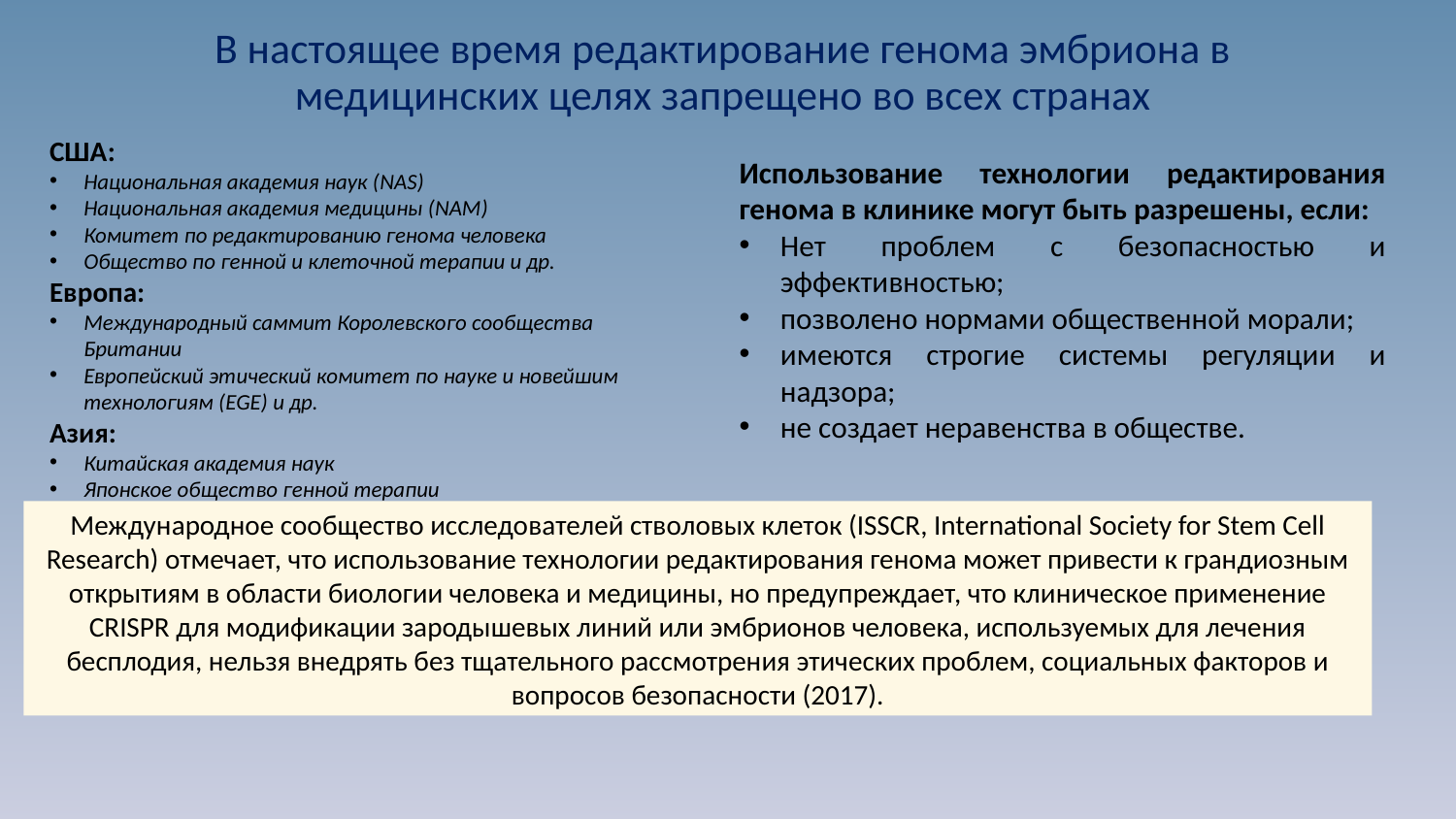

В настоящее время редактирование генома эмбриона в медицинских целях запрещено во всех странах

Использование технологии редактирования генома в клинике могут быть разрешены, если:
Нет проблем с безопасностью и эффективностью;
позволено нормами общественной морали;
имеются строгие системы регуляции и надзора;
не создает неравенства в обществе.
США:
Национальная академия наук (NAS)
Национальная академия медицины (NAM)
Комитет по редактированию генома человека
Общество по генной и клеточной терапии и др.
Европа:
Международный саммит Королевского сообщества Британии
Европейский этический комитет по науке и новейшим технологиям (EGE) и др.
Азия:
Китайская академия наук
Японское общество генной терапии

Международное сообщество исследователей стволовых клеток (ISSCR, International Society for Stem Cell Research) отмечает, что использование технологии редактирования генома может привести к грандиозным открытиям в области биологии человека и медицины, но предупреждает, что клиническое применение CRISPR для модификации зародышевых линий или эмбрионов человека, используемых для лечения бесплодия, нельзя внедрять без тщательного рассмотрения этических проблем, социальных факторов и вопросов безопасности (2017).